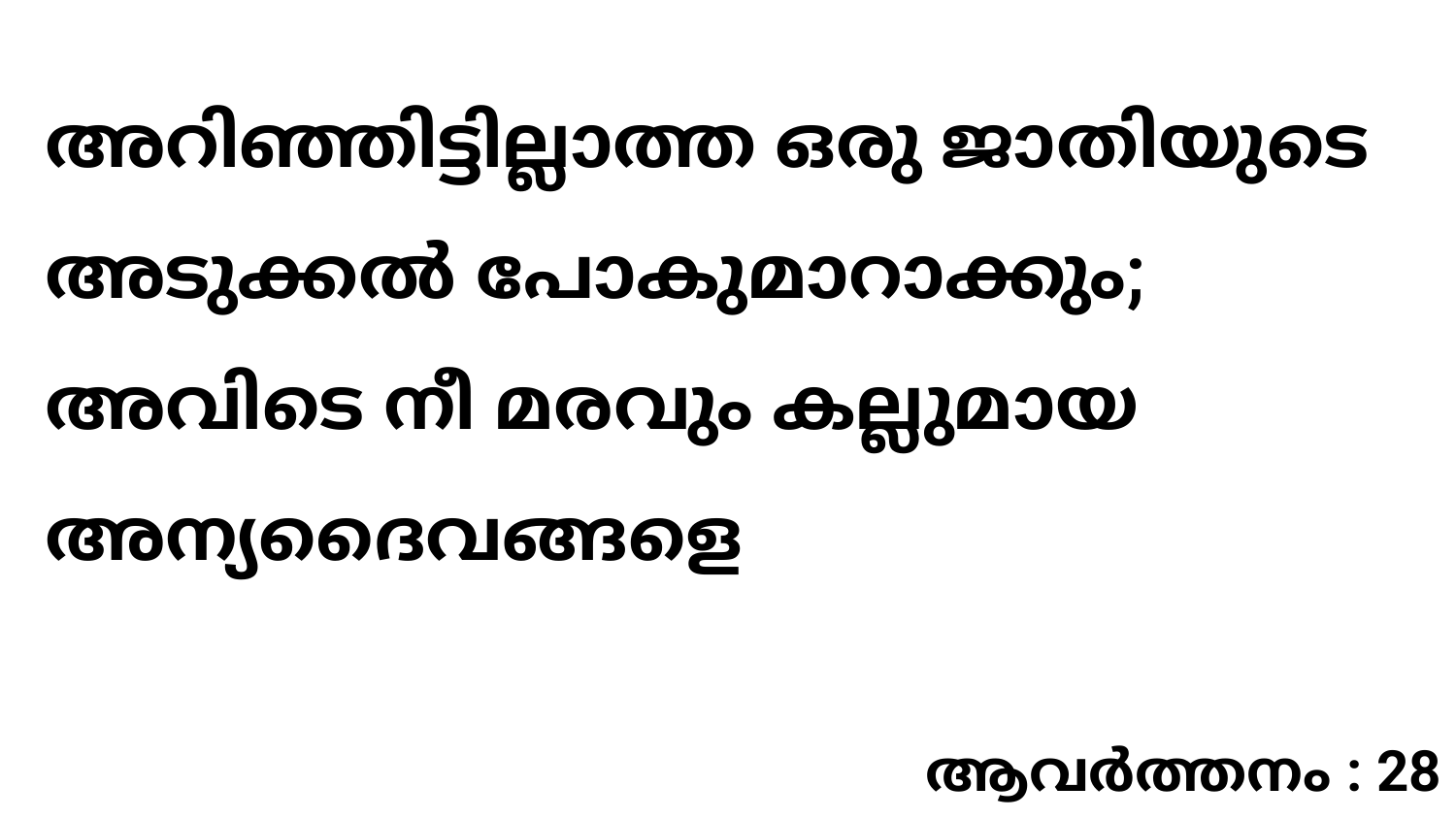

അറിഞ്ഞിട്ടില്ലാത്ത ഒരു ജാതിയുടെ അടുക്കൽ പോകുമാറാക്കും; അവിടെ നീ മരവും കല്ലുമായ അന്യദൈവങ്ങളെ
ആവർത്തനം : 28